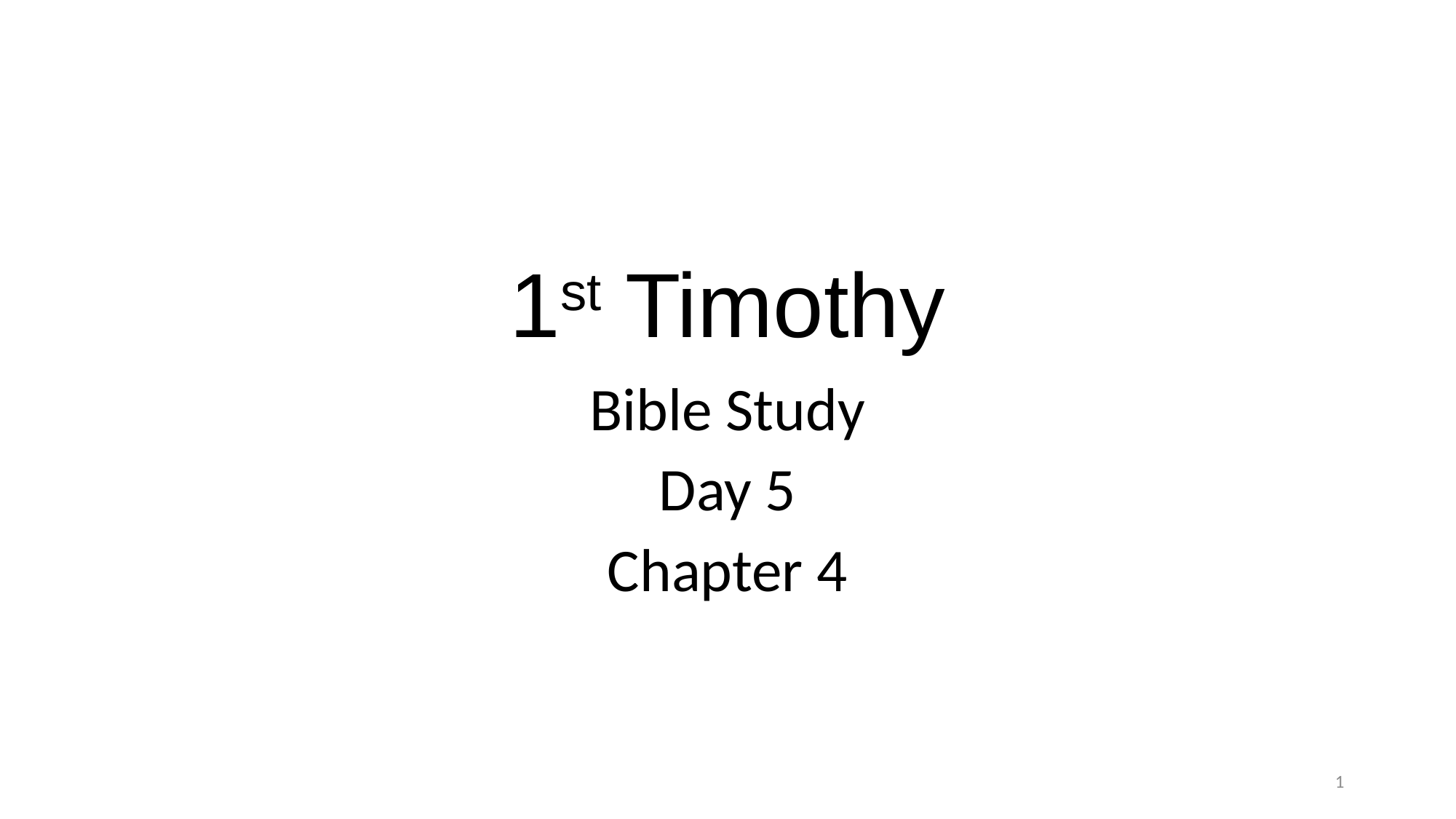

# 1st Timothy
Bible Study
Day 5
Chapter 4
1